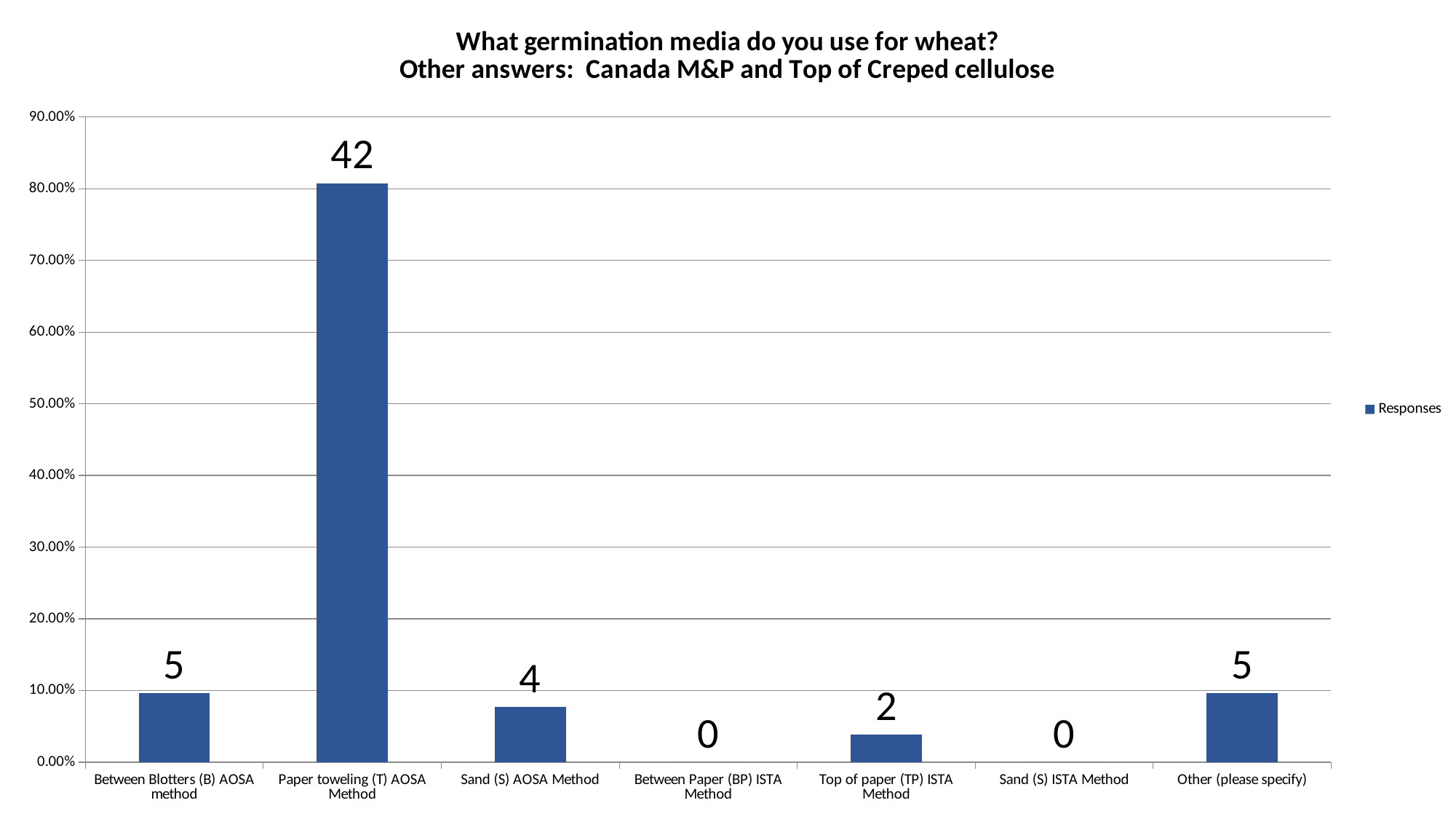

### Chart: What germination media do you use for wheat?
Other answers:  Canada M&P and Top of Creped cellulose

| Category | Responses |
|---|---|
| Between Blotters (B) AOSA method | 0.0962 |
| Paper toweling (T) AOSA Method | 0.8077 |
| Sand (S) AOSA Method | 0.07690000000000001 |
| Between Paper (BP) ISTA Method | 0.0 |
| Top of paper (TP) ISTA Method | 0.0385 |
| Sand (S) ISTA Method | 0.0 |
| Other (please specify) | 0.0962 |